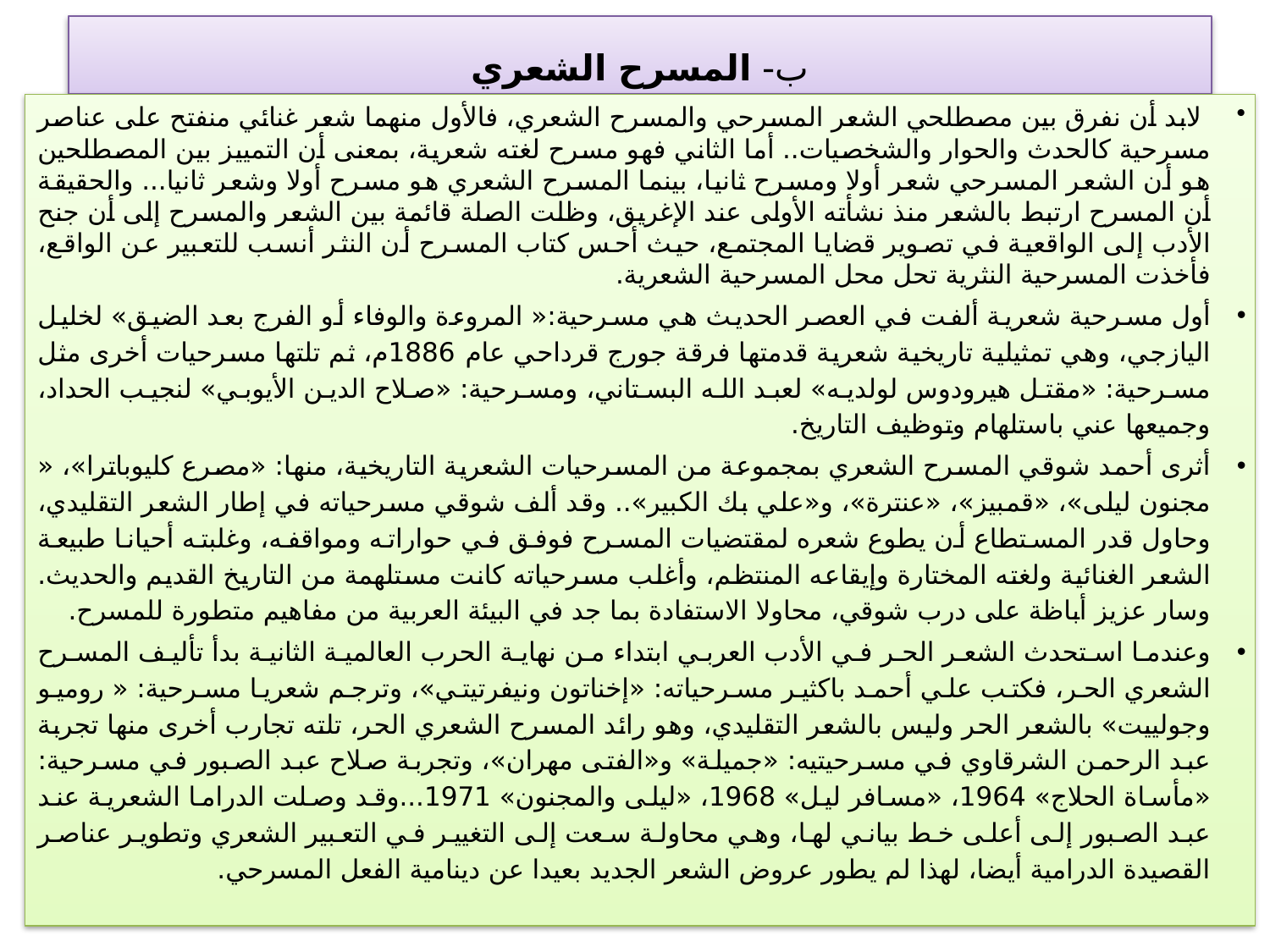

# ب- المسرح الشعري
 لابد أن نفرق بين مصطلحي الشعر المسرحي والمسرح الشعري، فالأول منهما شعر غنائي منفتح على عناصر مسرحية كالحدث والحوار والشخصيات.. أما الثاني فهو مسرح لغته شعرية، بمعنى أن التمييز بين المصطلحين هو أن الشعر المسرحي شعر أولا ومسرح ثانيا، بينما المسرح الشعري هو مسرح أولا وشعر ثانيا... والحقيقة أن المسرح ارتبط بالشعر منذ نشأته الأولى عند الإغريق، وظلت الصلة قائمة بين الشعر والمسرح إلى أن جنح الأدب إلى الواقعية في تصوير قضايا المجتمع، حيث أحس كتاب المسرح أن النثر أنسب للتعبير عن الواقع، فأخذت المسرحية النثرية تحل محل المسرحية الشعرية.
أول مسرحية شعرية ألفت في العصر الحديث هي مسرحية:« المروءة والوفاء أو الفرج بعد الضيق» لخليل اليازجي، وهي تمثيلية تاريخية شعرية قدمتها فرقة جورج قرداحي عام 1886م، ثم تلتها مسرحيات أخرى مثل مسرحية: «مقتل هيرودوس لولديه» لعبد الله البستاني، ومسرحية: «صلاح الدين الأيوبي» لنجيب الحداد، وجميعها عني باستلهام وتوظيف التاريخ.
أثرى أحمد شوقي المسرح الشعري بمجموعة من المسرحيات الشعرية التاريخية، منها: «مصرع كليوباترا»، « مجنون ليلى»، «قمبيز»، «عنترة»، و«علي بك الكبير».. وقد ألف شوقي مسرحياته في إطار الشعر التقليدي، وحاول قدر المستطاع أن يطوع شعره لمقتضيات المسرح فوفق في حواراته ومواقفه، وغلبته أحيانا طبيعة الشعر الغنائية ولغته المختارة وإيقاعه المنتظم، وأغلب مسرحياته كانت مستلهمة من التاريخ القديم والحديث. وسار عزيز أباظة على درب شوقي، محاولا الاستفادة بما جد في البيئة العربية من مفاهيم متطورة للمسرح.
وعندما استحدث الشعر الحر في الأدب العربي ابتداء من نهاية الحرب العالمية الثانية بدأ تأليف المسرح الشعري الحر، فكتب علي أحمد باكثير مسرحياته: «إخناتون ونيفرتيتي»، وترجم شعريا مسرحية: « روميو وجولييت» بالشعر الحر وليس بالشعر التقليدي، وهو رائد المسرح الشعري الحر، تلته تجارب أخرى منها تجربة عبد الرحمن الشرقاوي في مسرحيتيه: «جميلة» و«الفتى مهران»، وتجربة صلاح عبد الصبور في مسرحية: «مأساة الحلاج» 1964، «مسافر ليل» 1968، «ليلى والمجنون» 1971...وقد وصلت الدراما الشعرية عند عبد الصبور إلى أعلى خط بياني لها، وهي محاولة سعت إلى التغيير في التعبير الشعري وتطوير عناصر القصيدة الدرامية أيضا، لهذا لم يطور عروض الشعر الجديد بعيدا عن دينامية الفعل المسرحي.